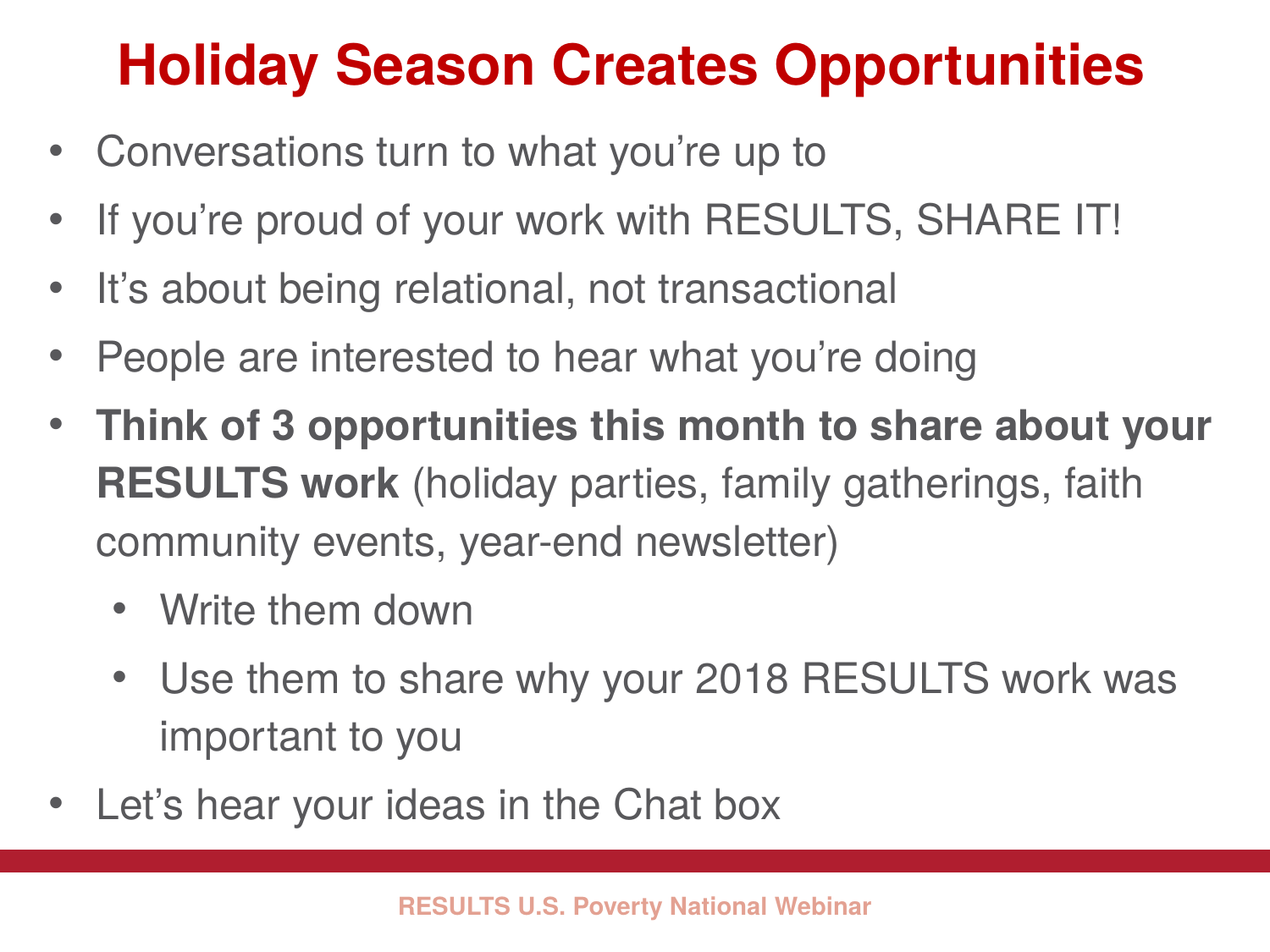

34

# Holiday Season Creates Opportunities
Conversations turn to what you’re up to
If you’re proud of your work with RESULTS, SHARE IT!
It’s about being relational, not transactional
People are interested to hear what you’re doing
Think of 3 opportunities this month to share about your RESULTS work (holiday parties, family gatherings, faith community events, year-end newsletter)
Write them down
Use them to share why your 2018 RESULTS work was important to you
Let’s hear your ideas in the Chat box

RESULTS U.S. Poverty National Webinar